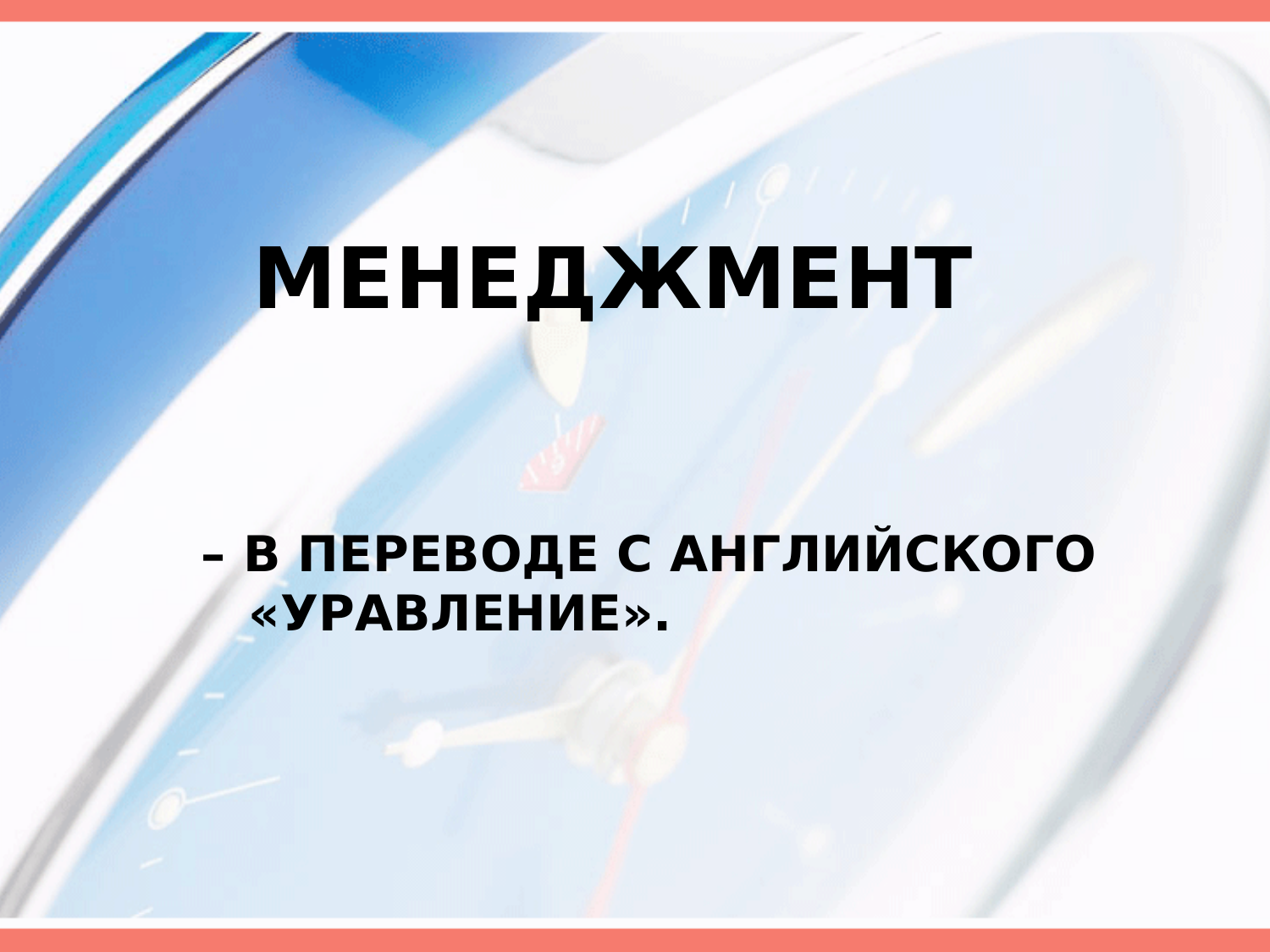

# МЕНЕДЖМЕНТ
– В ПЕРЕВОДЕ С АНГЛИЙСКОГО «УРАВЛЕНИЕ».